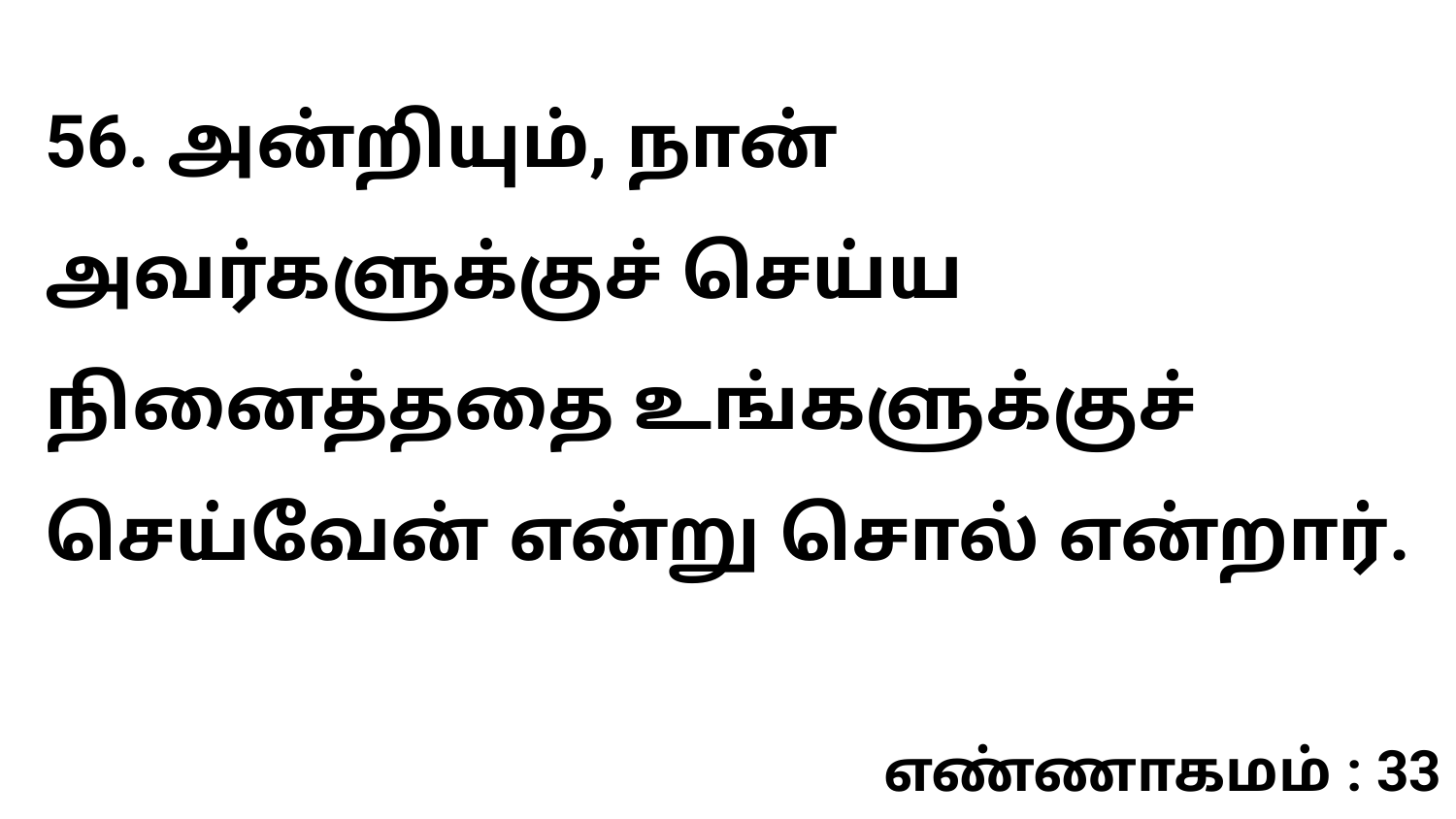

56. அன்றியும், நான் அவர்களுக்குச் செய்ய நினைத்ததை உங்களுக்குச் செய்வேன் என்று சொல் என்றார்.
எண்ணாகமம் : 33